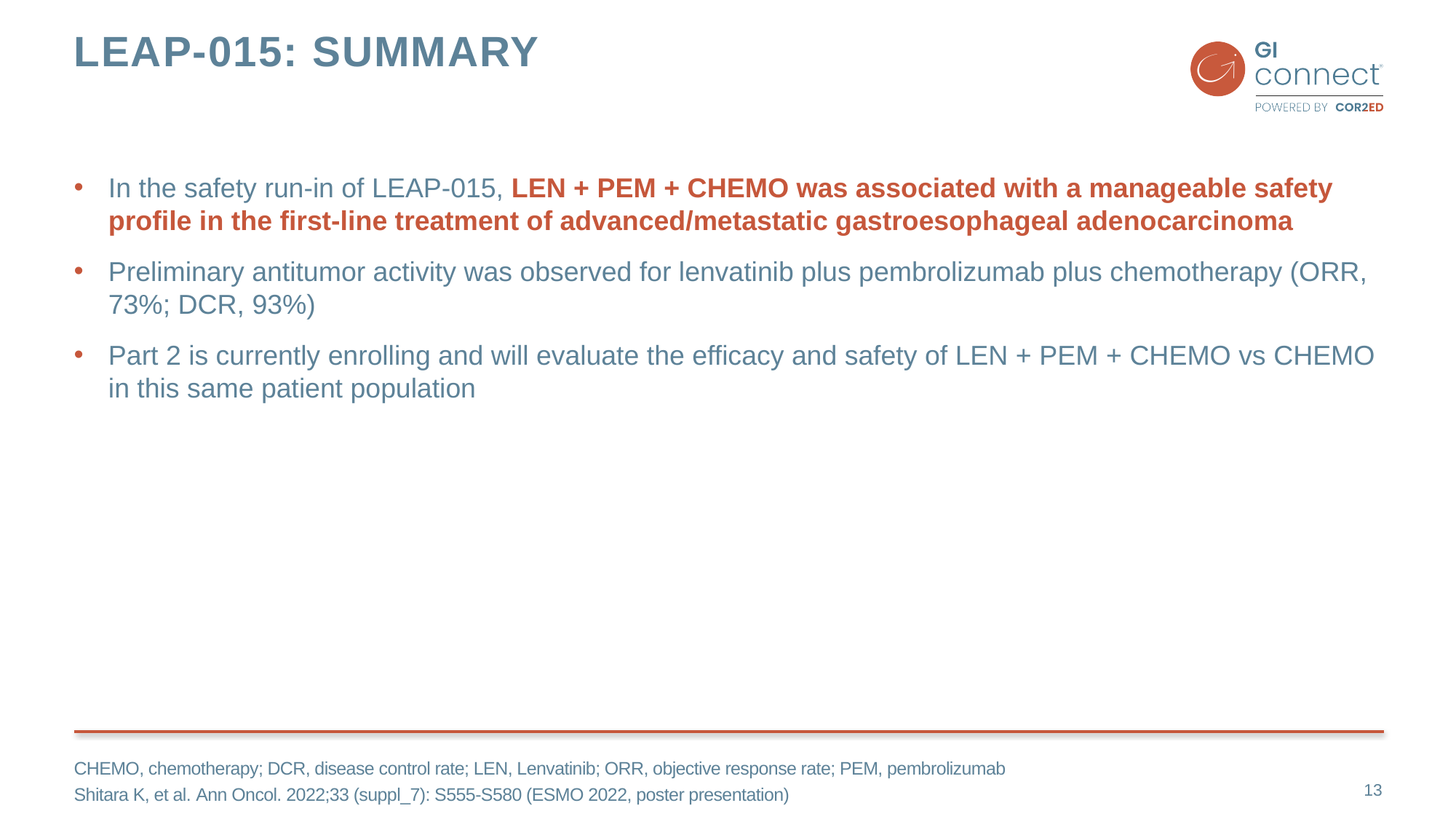

# Leap-015: summary
In the safety run-in of LEAP-015, LEN + PEM + CHEMO was associated with a manageable safety profile in the first-line treatment of advanced/metastatic gastroesophageal adenocarcinoma
Preliminary antitumor activity was observed for lenvatinib plus pembrolizumab plus chemotherapy (ORR, 73%; DCR, 93%)
Part 2 is currently enrolling and will evaluate the efficacy and safety of LEN + PEM + CHEMO vs CHEMO in this same patient population

CHEMO, chemotherapy; DCR, disease control rate; LEN, Lenvatinib; ORR, objective response rate; PEM, pembrolizumab
Shitara K, et al. Ann Oncol. 2022;33 (suppl_7): S555-S580 (ESMO 2022, poster presentation)

13